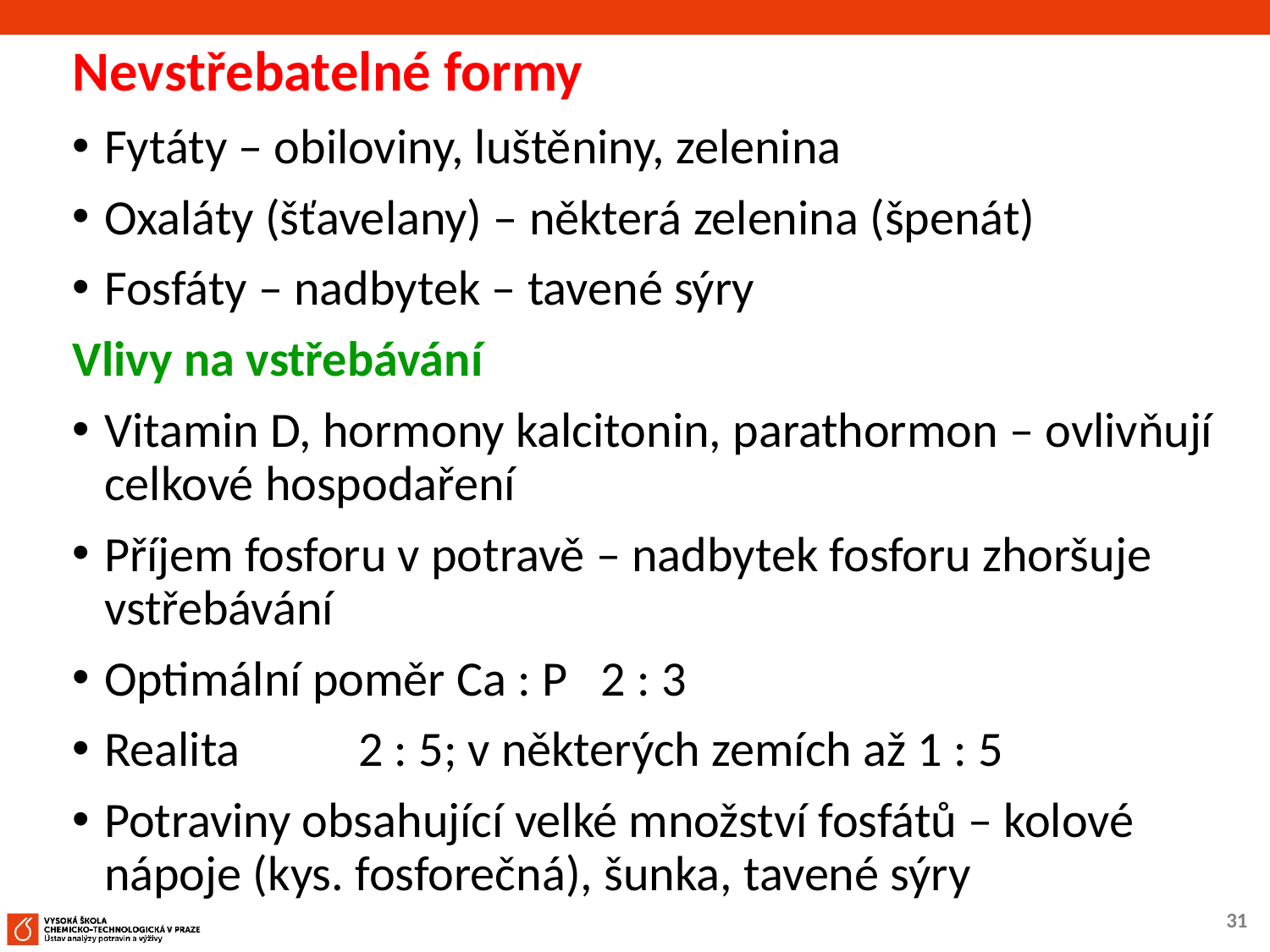

Nevstřebatelné formy
Fytáty – obiloviny, luštěniny, zelenina
Oxaláty (šťavelany) – některá zelenina (špenát)
Fosfáty – nadbytek – tavené sýry
Vlivy na vstřebávání
Vitamin D, hormony kalcitonin, parathormon – ovlivňují celkové hospodaření
Příjem fosforu v potravě – nadbytek fosforu zhoršuje vstřebávání
Optimální poměr Ca : P   2 : 3
Realita	2 : 5; v některých zemích až 1 : 5
Potraviny obsahující velké množství fosfátů – kolové nápoje (kys. fosforečná), šunka, tavené sýry